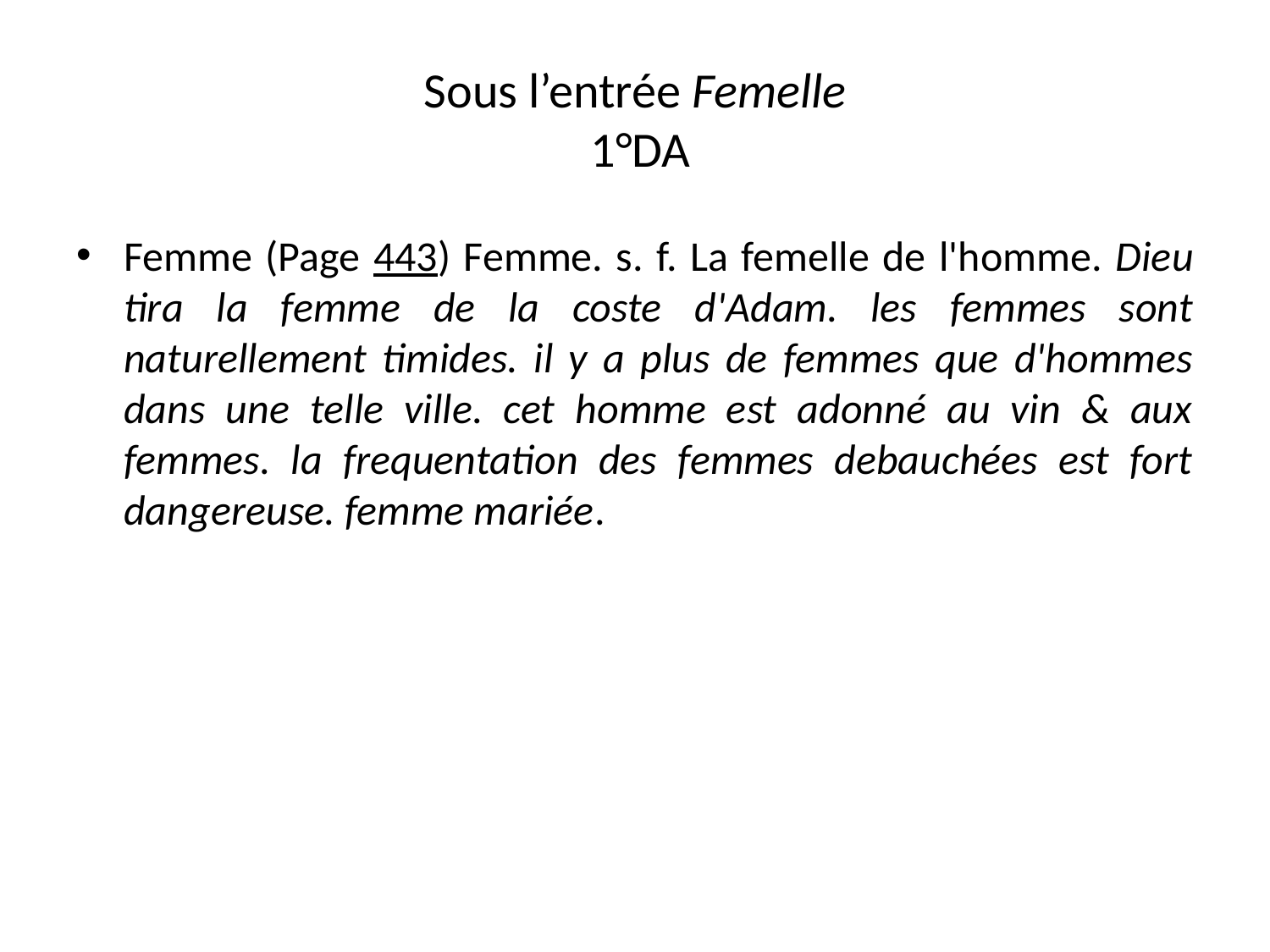

# Sous l’entrée Femelle 1°DA
Femme (Page 443) Femme. s. f. La femelle de l'homme. Dieu tira la femme de la coste d'Adam. les femmes sont naturellement timides. il y a plus de femmes que d'hommes dans une telle ville. cet homme est adonné au vin & aux femmes. la frequentation des femmes debauchées est fort dangereuse. femme mariée.